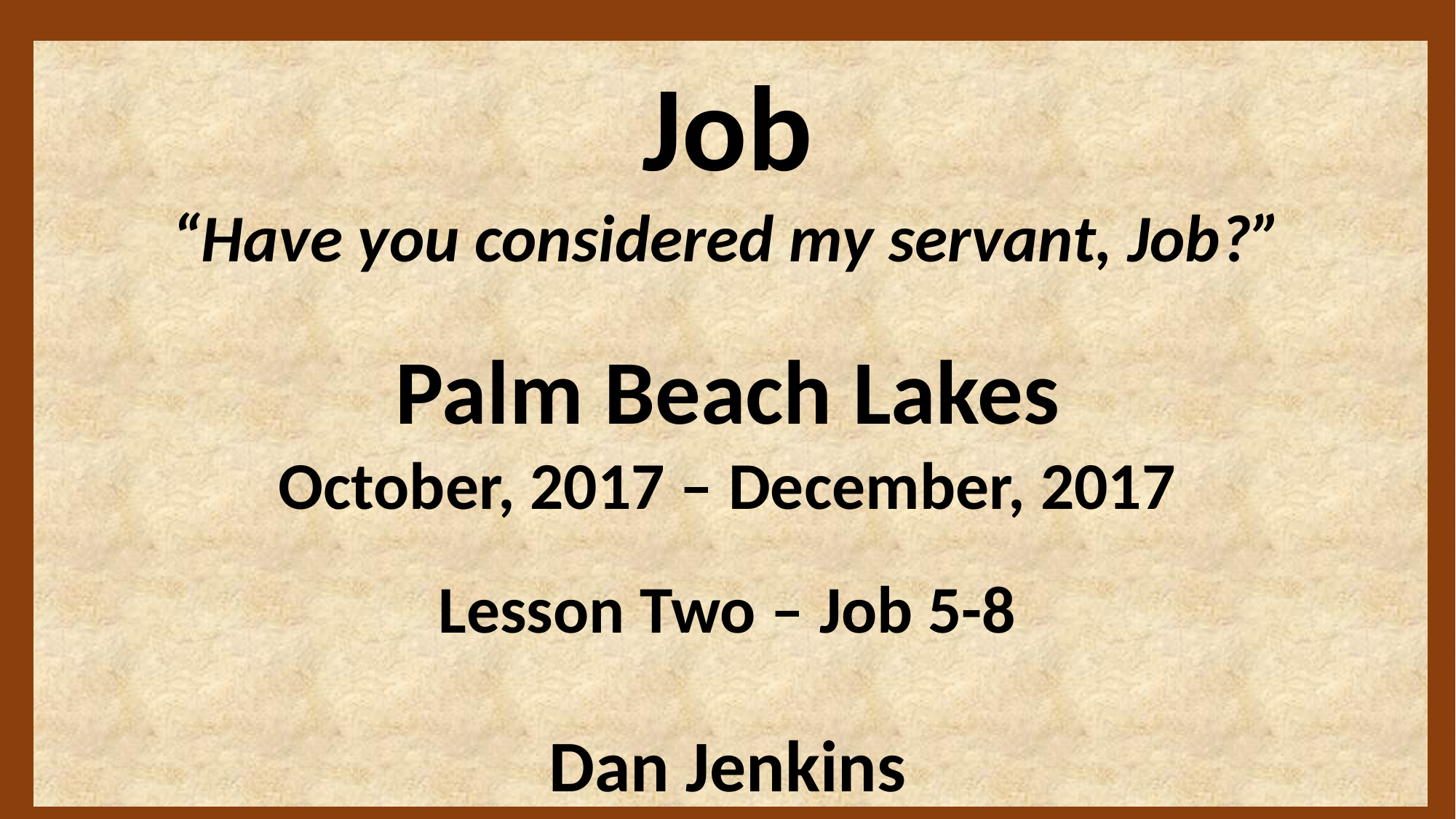

Job
“Have you considered my servant, Job?”

Palm Beach Lakes
October, 2017 – December, 2017

Lesson Two – Job 5-8

Dan Jenkins
1